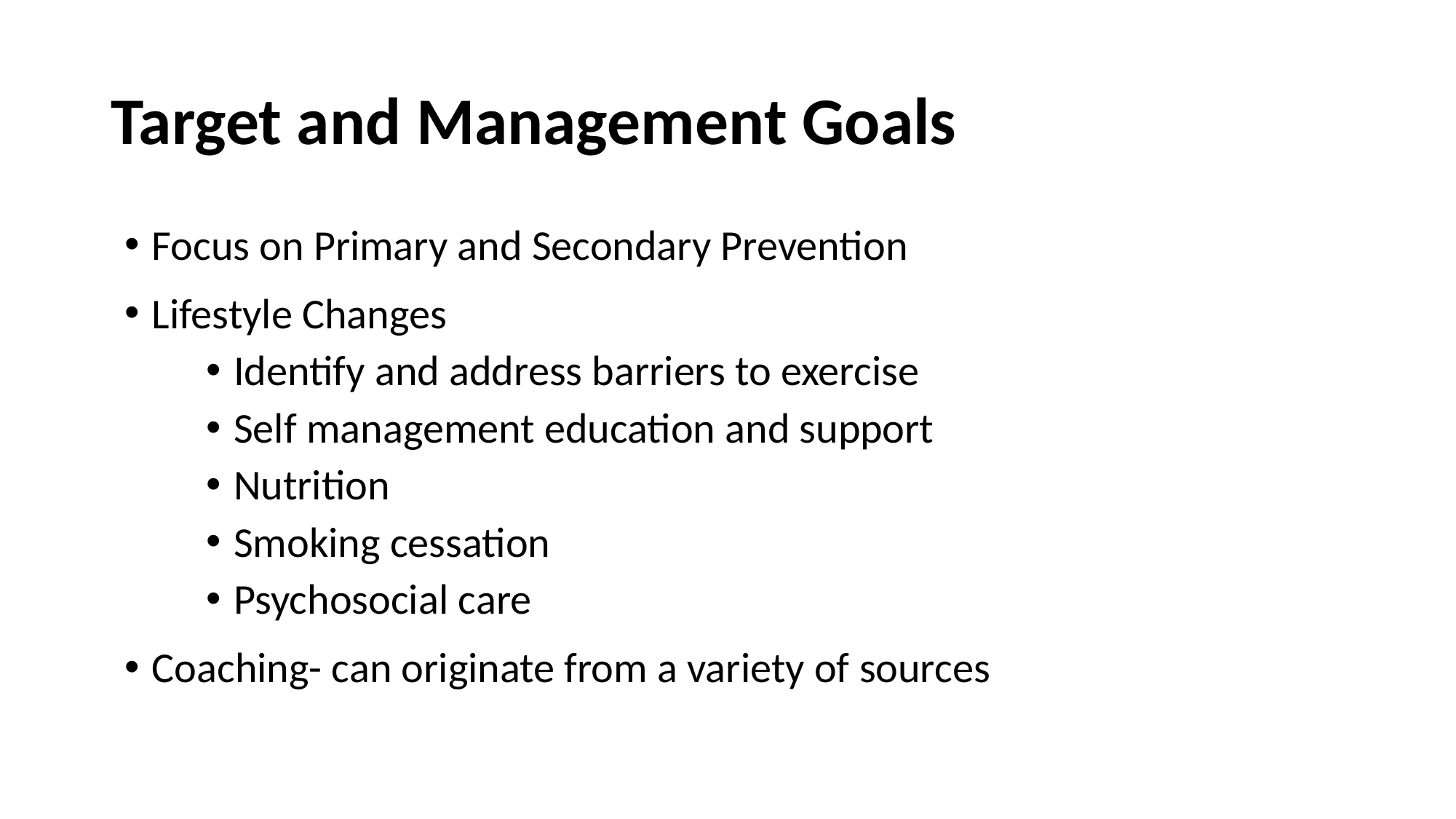

# Target and Management Goals
Focus on Primary and Secondary Prevention
Lifestyle Changes
Identify and address barriers to exercise
Self management education and support
Nutrition
Smoking cessation
Psychosocial care
Coaching- can originate from a variety of sources